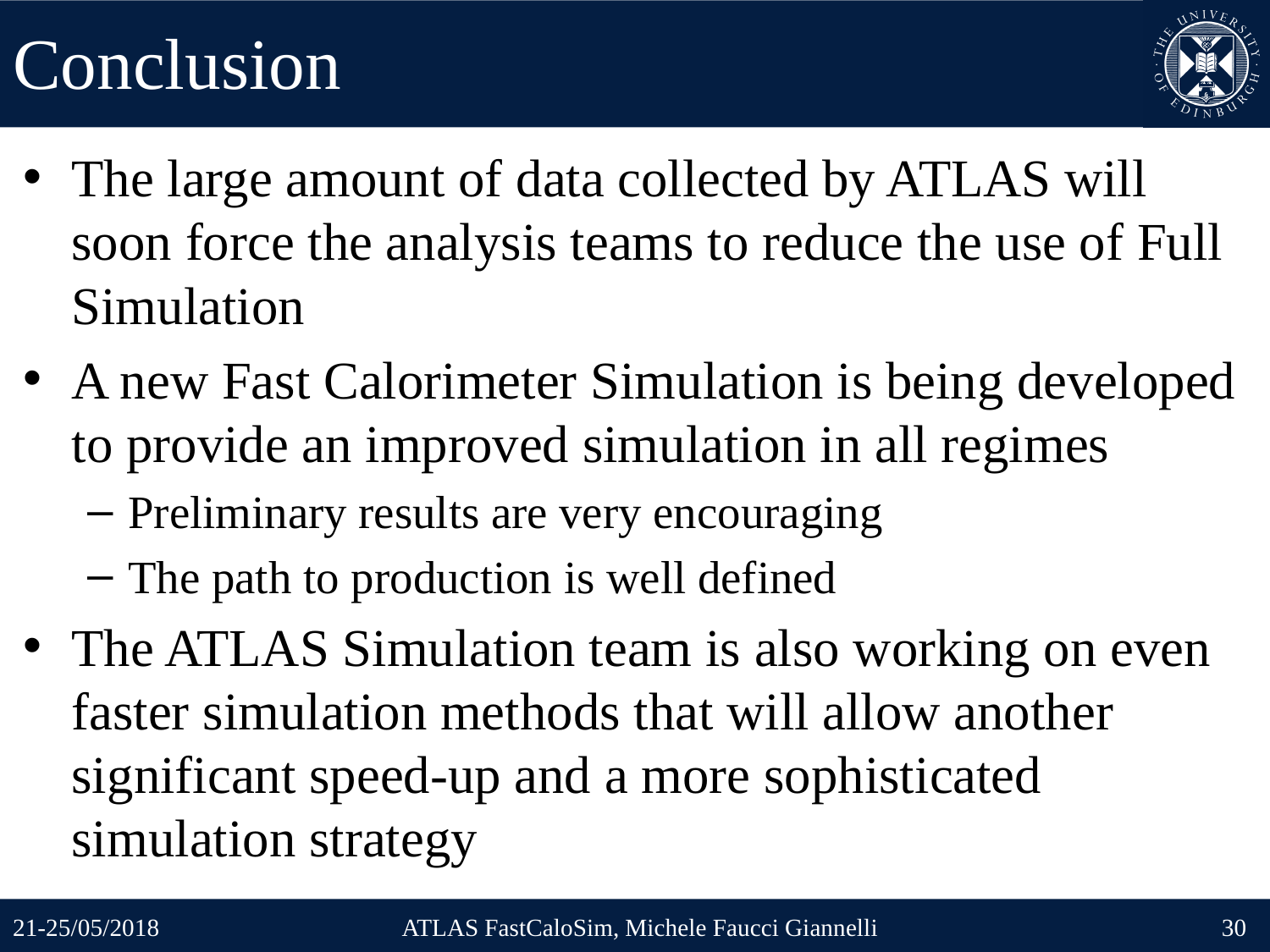

# Conclusion
The large amount of data collected by ATLAS will soon force the analysis teams to reduce the use of Full Simulation
A new Fast Calorimeter Simulation is being developed to provide an improved simulation in all regimes
Preliminary results are very encouraging
The path to production is well defined
The ATLAS Simulation team is also working on even faster simulation methods that will allow another significant speed-up and a more sophisticated simulation strategy

21-25/05/2018
ATLAS FastCaloSim, Michele Faucci Giannelli
30